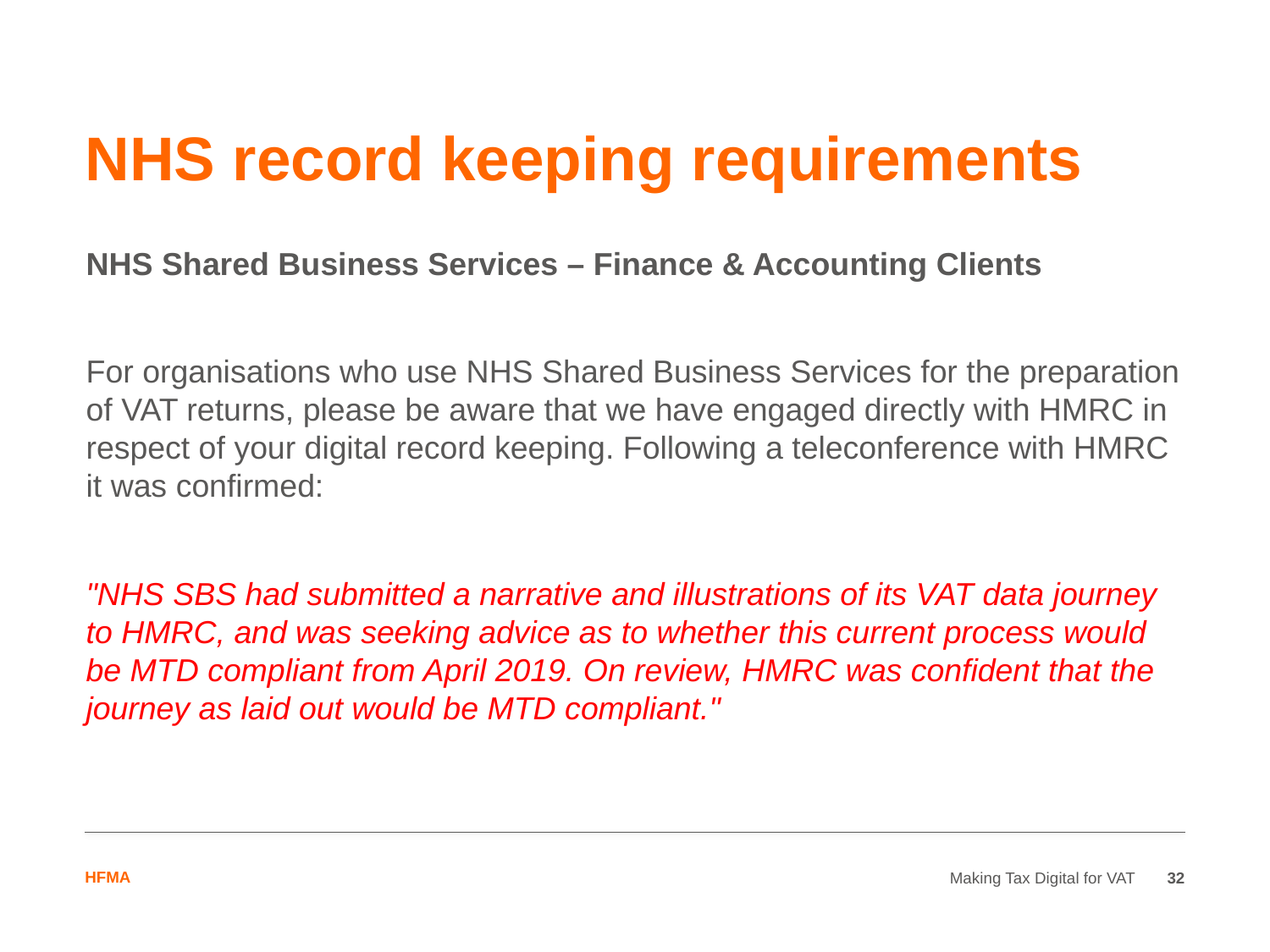

# NHS record keeping requirements
NHS Shared Business Services – Finance & Accounting Clients

For organisations who use NHS Shared Business Services for the preparation of VAT returns, please be aware that we have engaged directly with HMRC in respect of your digital record keeping. Following a teleconference with HMRC it was confirmed:

"NHS SBS had submitted a narrative and illustrations of its VAT data journey to HMRC, and was seeking advice as to whether this current process would be MTD compliant from April 2019. On review, HMRC was confident that the journey as laid out would be MTD compliant."

Making Tax Digital for VAT
32